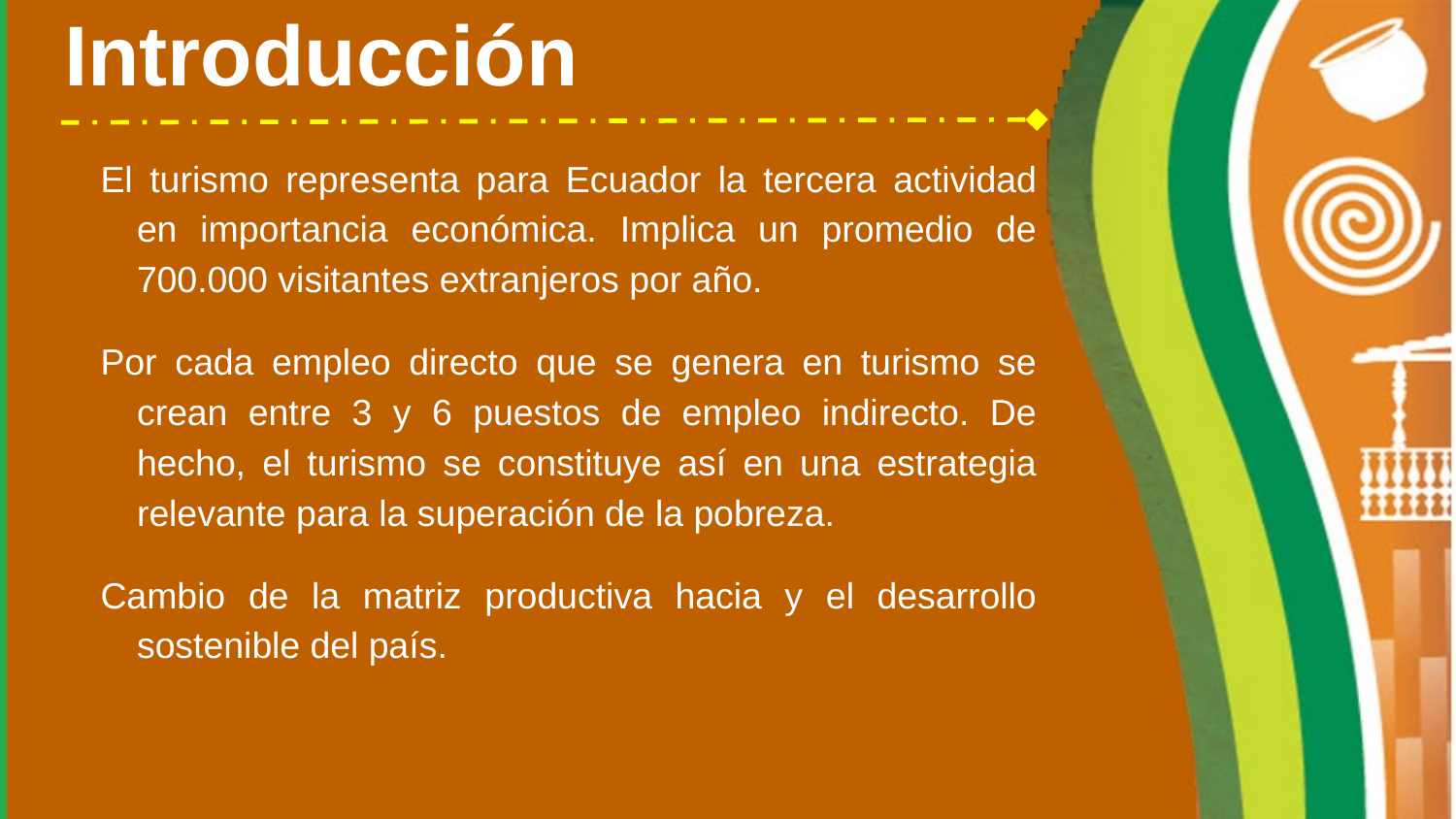

# Introducción
El turismo representa para Ecuador la tercera actividad en importancia económica. Implica un promedio de 700.000 visitantes extranjeros por año.
Por cada empleo directo que se genera en turismo se crean entre 3 y 6 puestos de empleo indirecto. De hecho, el turismo se constituye así en una estrategia relevante para la superación de la pobreza.
Cambio de la matriz productiva hacia y el desarrollo sostenible del país.